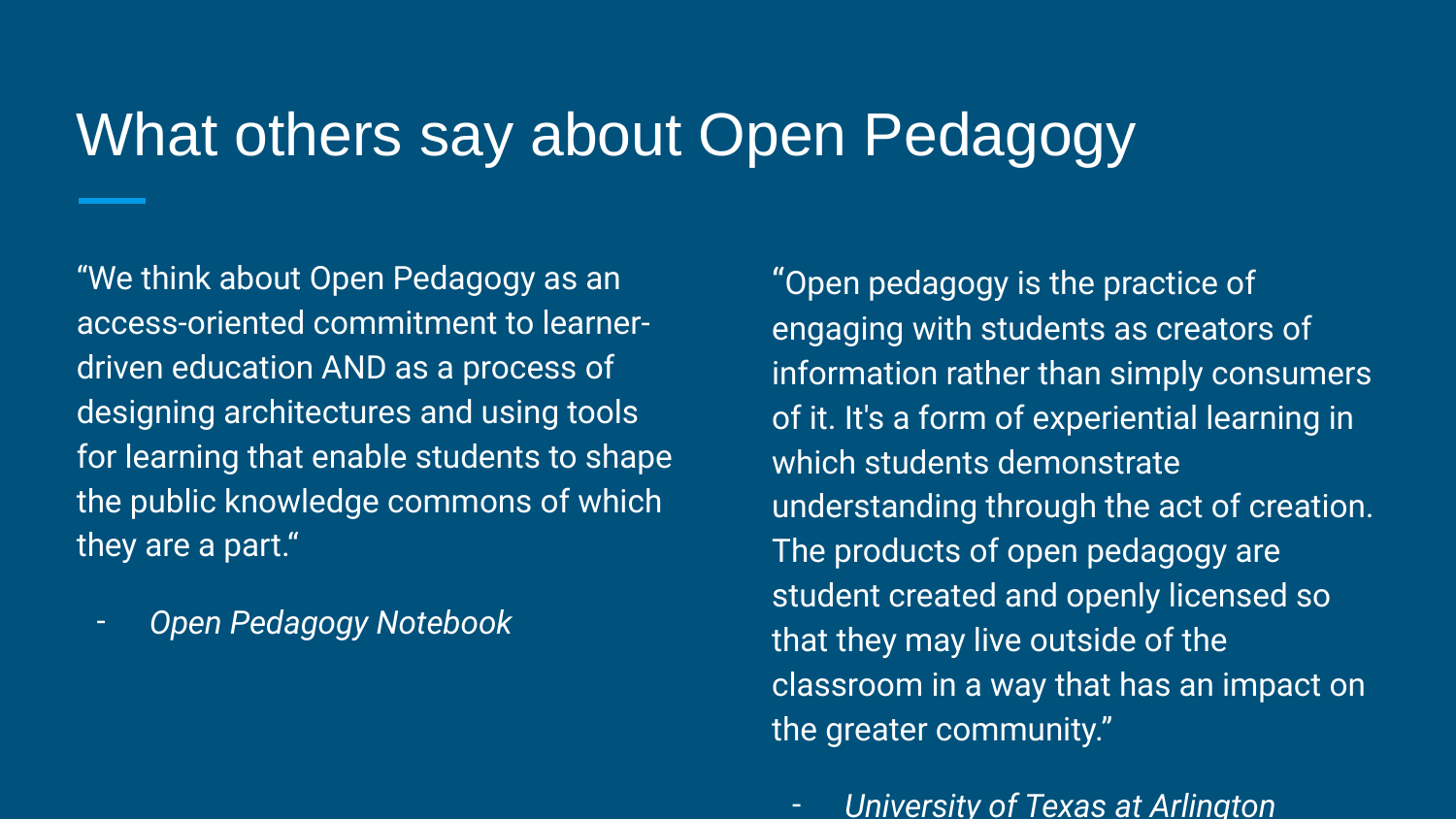

# What others say about Open Pedagogy
“We think about Open Pedagogy as an access-oriented commitment to learner-driven education AND as a process of designing architectures and using tools for learning that enable students to shape the public knowledge commons of which they are a part.“
Open Pedagogy Notebook
“Open pedagogy is the practice of engaging with students as creators of information rather than simply consumers of it. It's a form of experiential learning in which students demonstrate understanding through the act of creation. The products of open pedagogy are student created and openly licensed so that they may live outside of the classroom in a way that has an impact on the greater community.”
University of Texas at Arlington